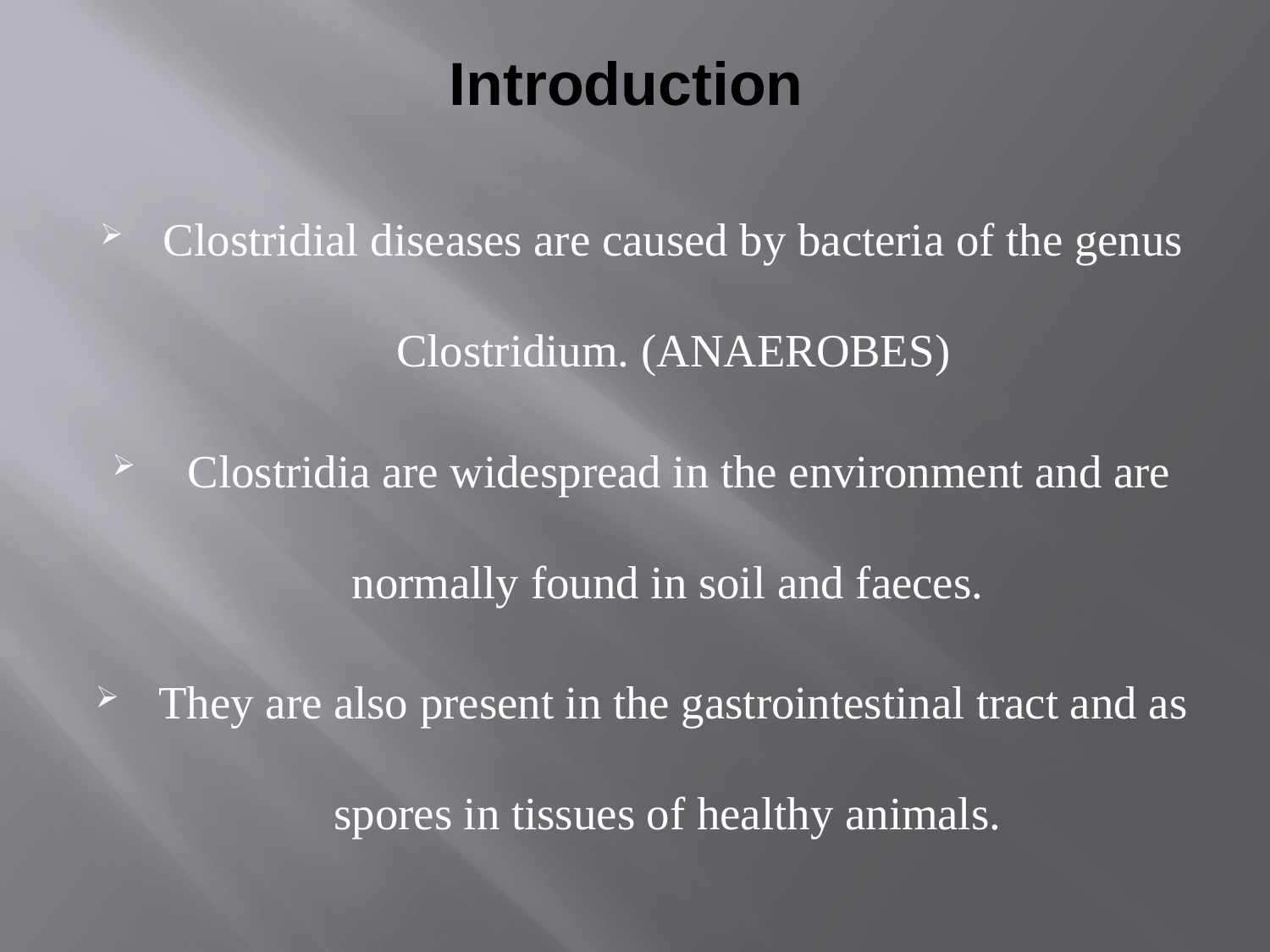

# Introduction
Clostridial diseases are caused by bacteria of the genus Clostridium. (ANAEROBES)
 Clostridia are widespread in the environment and are normally found in soil and faeces.
They are also present in the gastrointestinal tract and as spores in tissues of healthy animals.